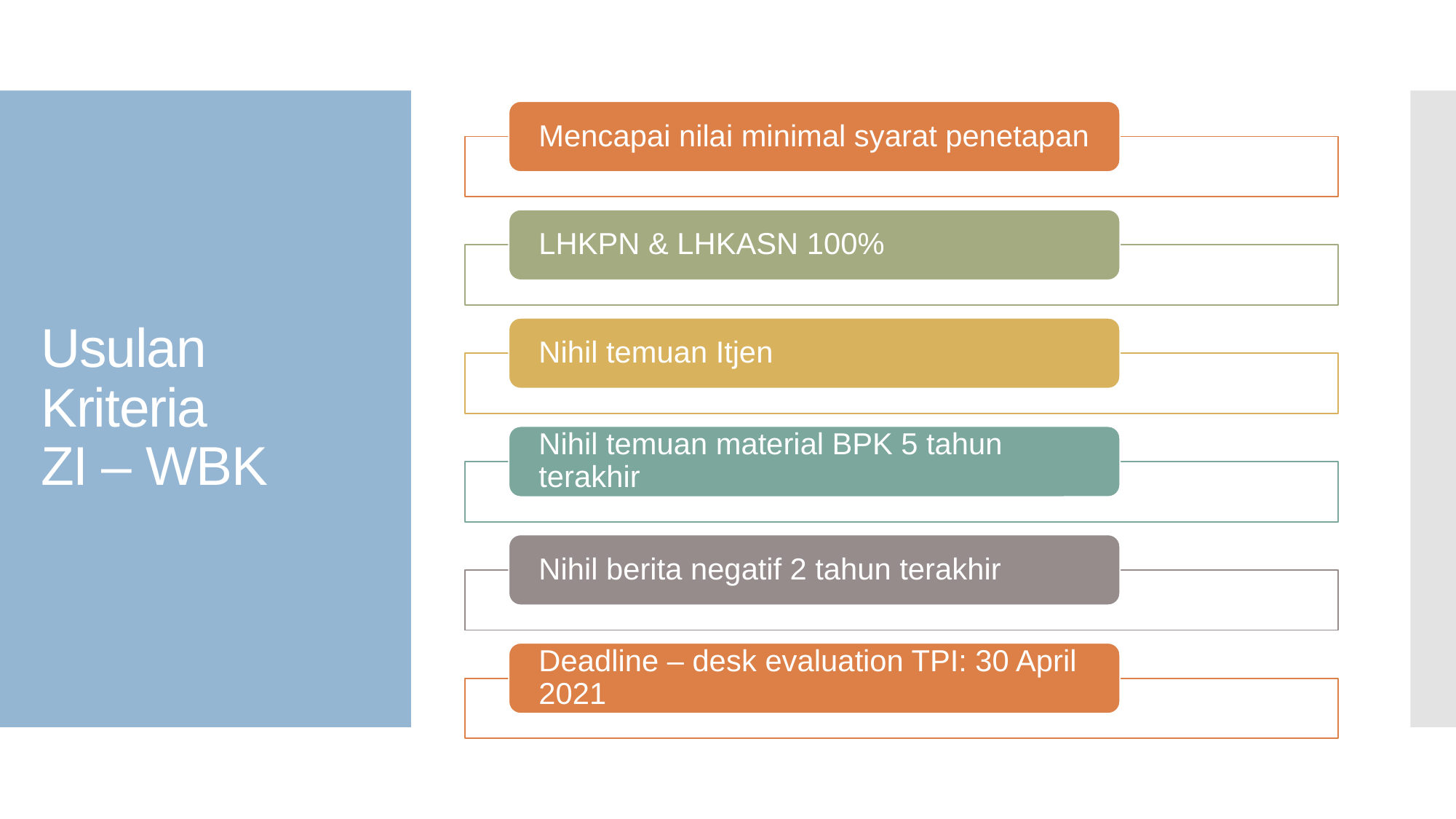

Mencapai nilai minimal syarat penetapan
LHKPN & LHKASN 100%
Nihil temuan Itjen
Nihil temuan material BPK 5 tahun terakhir
Nihil berita negatif 2 tahun terakhir
Deadline – desk evaluation TPI: 30 April 2021
# Usulan Kriteria ZI – WBK